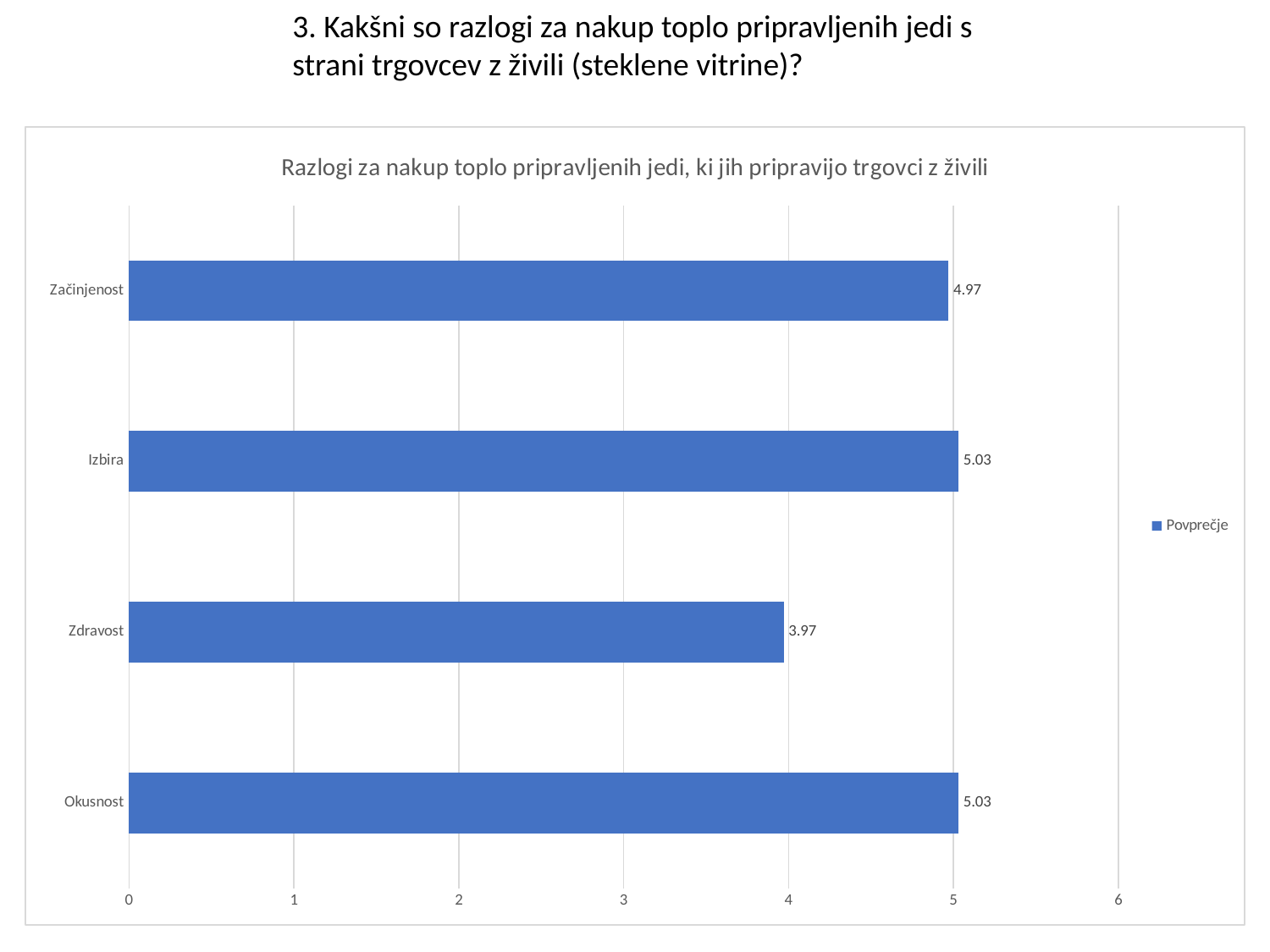

3. Kakšni so razlogi za nakup toplo pripravljenih jedi s strani trgovcev z živili (steklene vitrine)?

### Chart: Razlogi za nakup toplo pripravljenih jedi, ki jih pripravijo trgovci z živili

| Category | Povprečje |
|---|---|
| Okusnost | 5.03 |
| Zdravost | 3.97 |
| Izbira | 5.03 |
| Začinjenost | 4.97 |